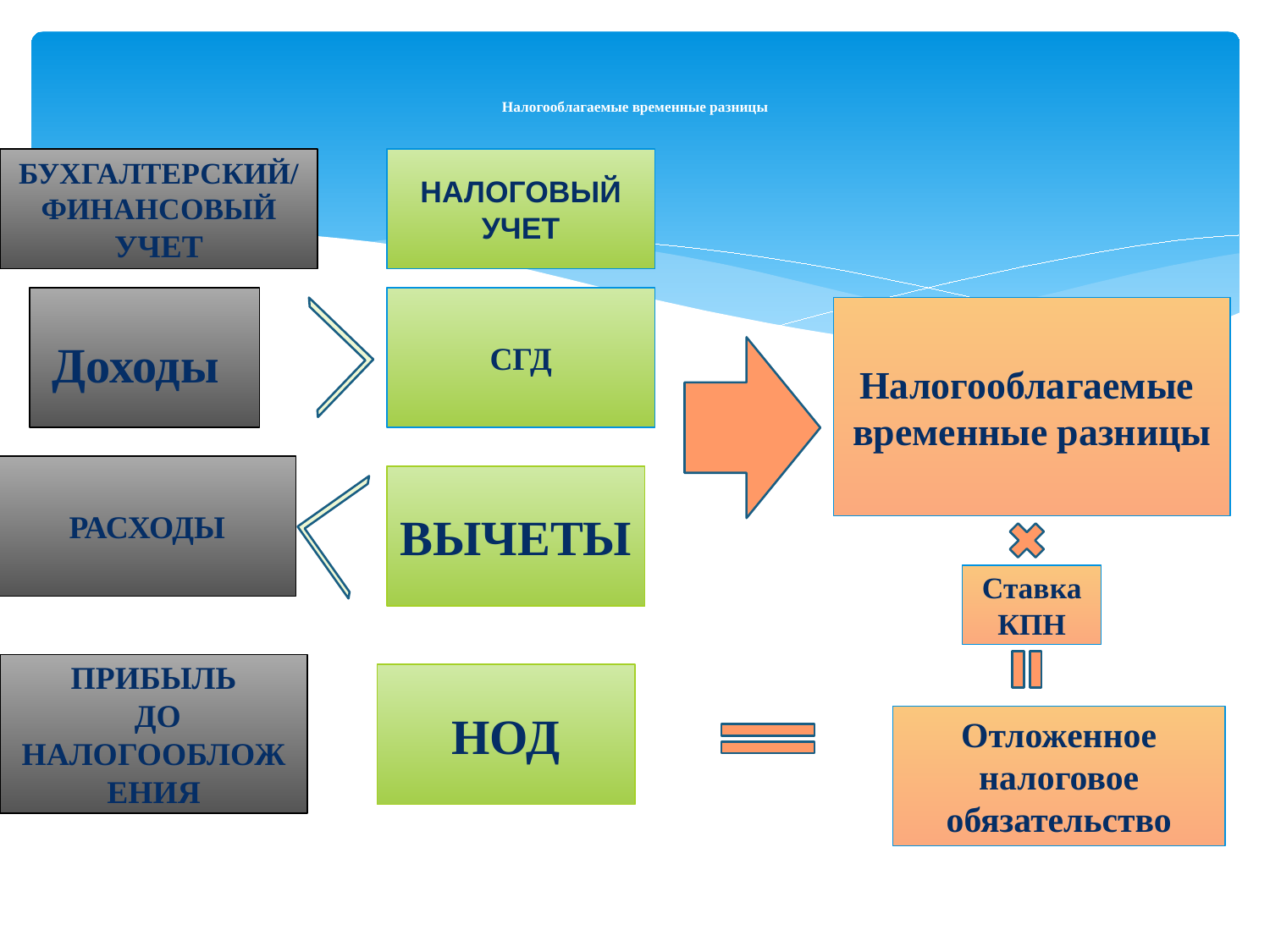

# Налогооблагаемые временные разницы
БУХГАЛТЕРСКИЙ/
ФИНАНСОВЫЙ УЧЕТ
НАЛОГОВЫЙ УЧЕТ

СГД
Налогооблагаемые  временные разницы

Доходы

РАСХОДЫ
ВЫЧЕТЫ

Ставка КПН

ПРИБЫЛЬ
 ДО НАЛОГООБЛОЖЕНИЯ
НОД
Отложенное налоговое
обязательство